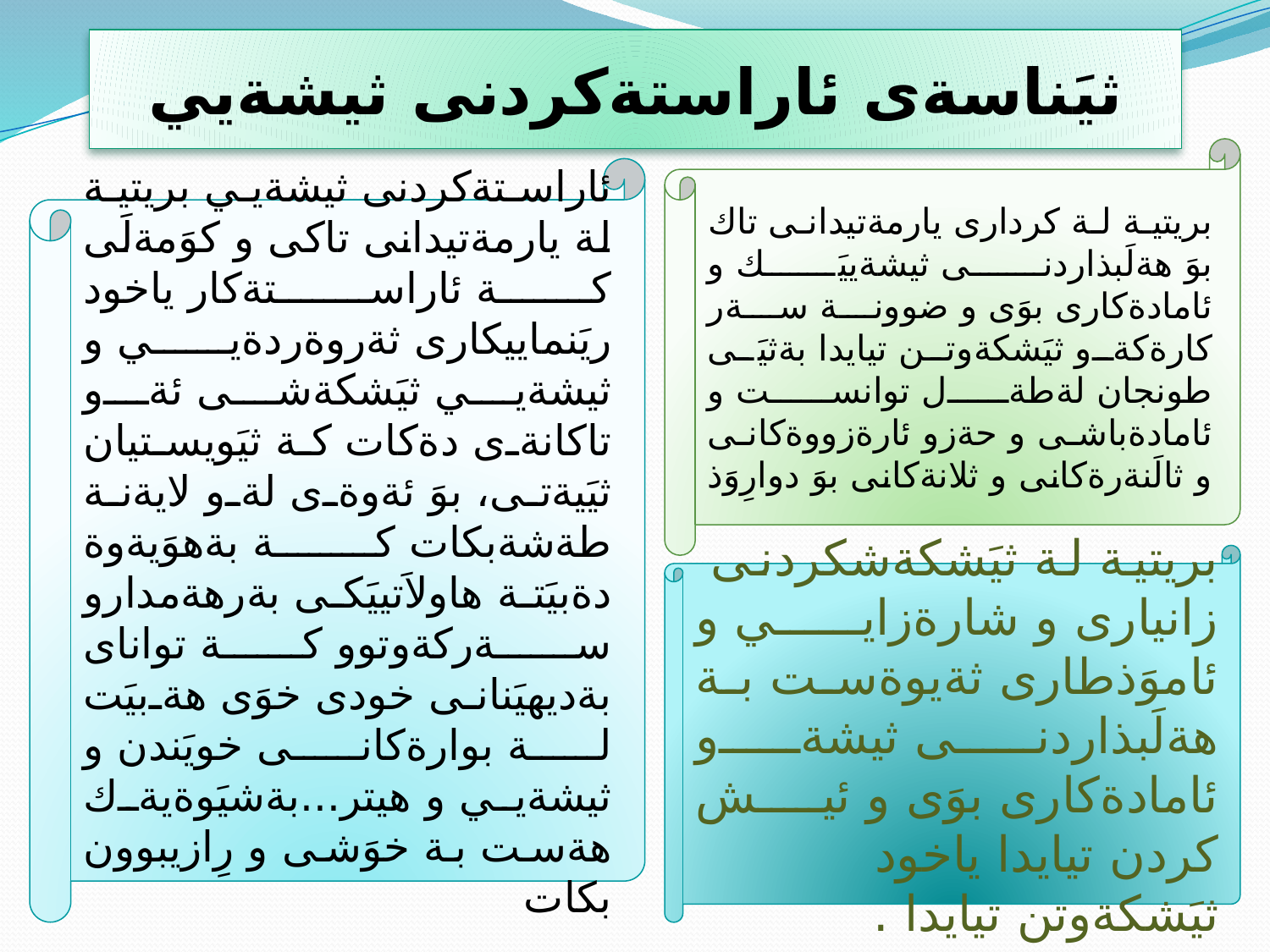

ثيَناسةى ئاراستةكردنى ثيشةيي
بريتية لة كردارى يارمةتيدانى تاك بوَ هةلَبذاردنى ثيشةييَك و ئامادةكارى بوَى و ضوونة سةر كارةكةو ثيَشكةوتن تيايدا بةثيَى طونجان لةطةل توانست و ئامادةباشى و حةزو ئارةزووةكانى و ثالَنةرةكانى و ثلانةكانى بوَ دوارِوَذ
ئاراستةكردنى ثيشةيي بريتية لة يارمةتيدانى تاكى و كوَمةلَى كة ئاراستةكار ياخود ريَنماييكارى ثةروةردةيي و ثيشةيي ثيَشكةشى ئةو تاكانةى دةكات كة ثيَويستيان ثيَيةتى، بوَ ئةوةى لةو لايةنة طةشةبكات كة بةهوَيةوة دةبيَتة هاولاَتييَكى بةرهةمدارو سةركةوتوو كة تواناى بةديهيَنانى خودى خوَى هةبيَت لة بوارةكانى خويَندن و ثيشةيي و هيتر...بةشيَوةيةك هةست بة خوَشى و رِازيبوون بكات
بريتية لة ثيَشكةشكردنى  زانيارى و شارةزايي و ئاموَذطارى ثةيوةست بة هةلَبذاردنى ثيشةو ئامادةكارى بوَى و ئيش كردن تيايدا ياخود ثيَشكةوتن تيايدا .